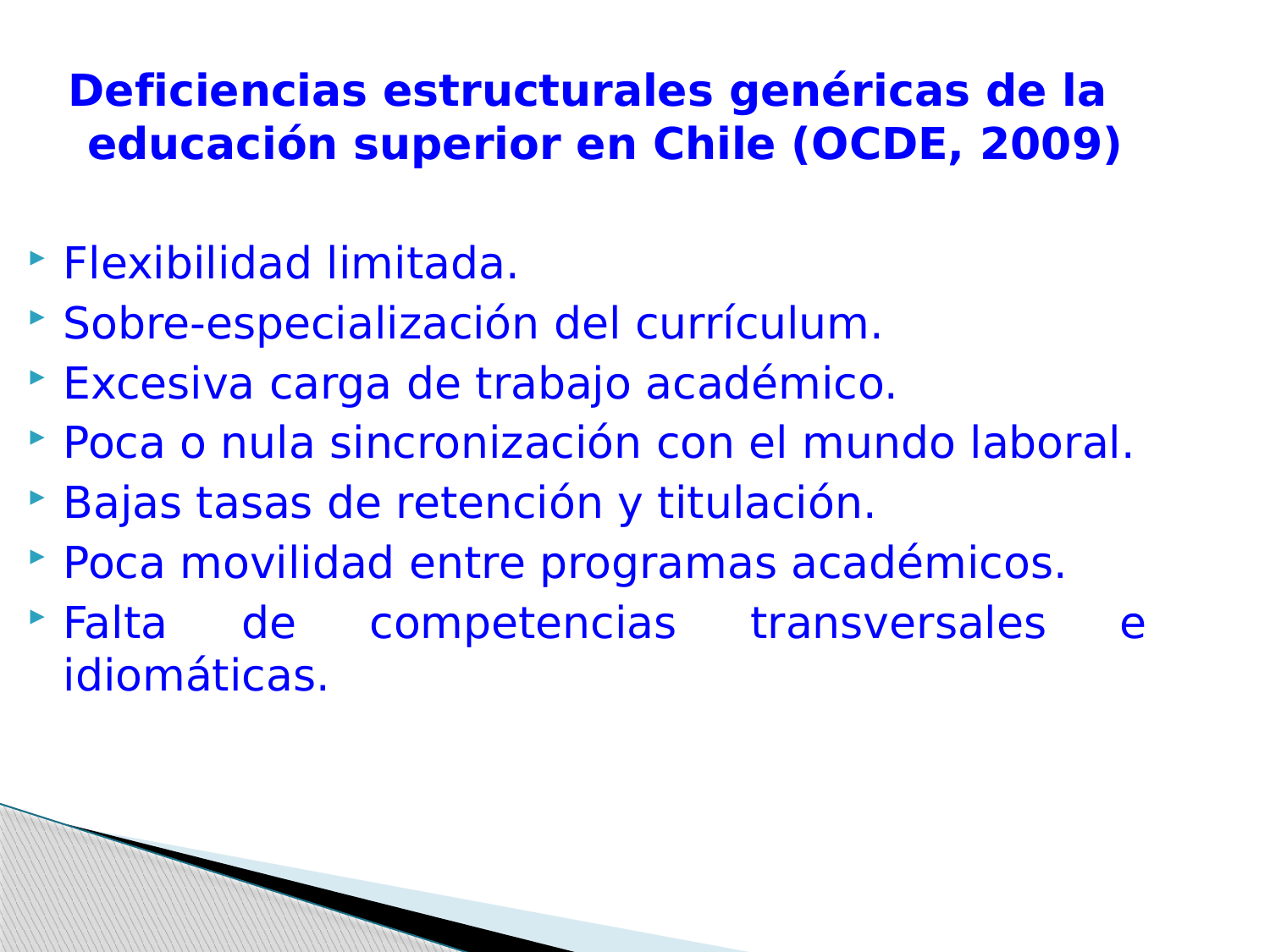

Deficiencias estructurales genéricas de la educación superior en Chile (OCDE, 2009)

Flexibilidad limitada.
Sobre-especialización del currículum.
Excesiva carga de trabajo académico.
Poca o nula sincronización con el mundo laboral.
Bajas tasas de retención y titulación.
Poca movilidad entre programas académicos.
Falta de competencias transversales e idiomáticas.